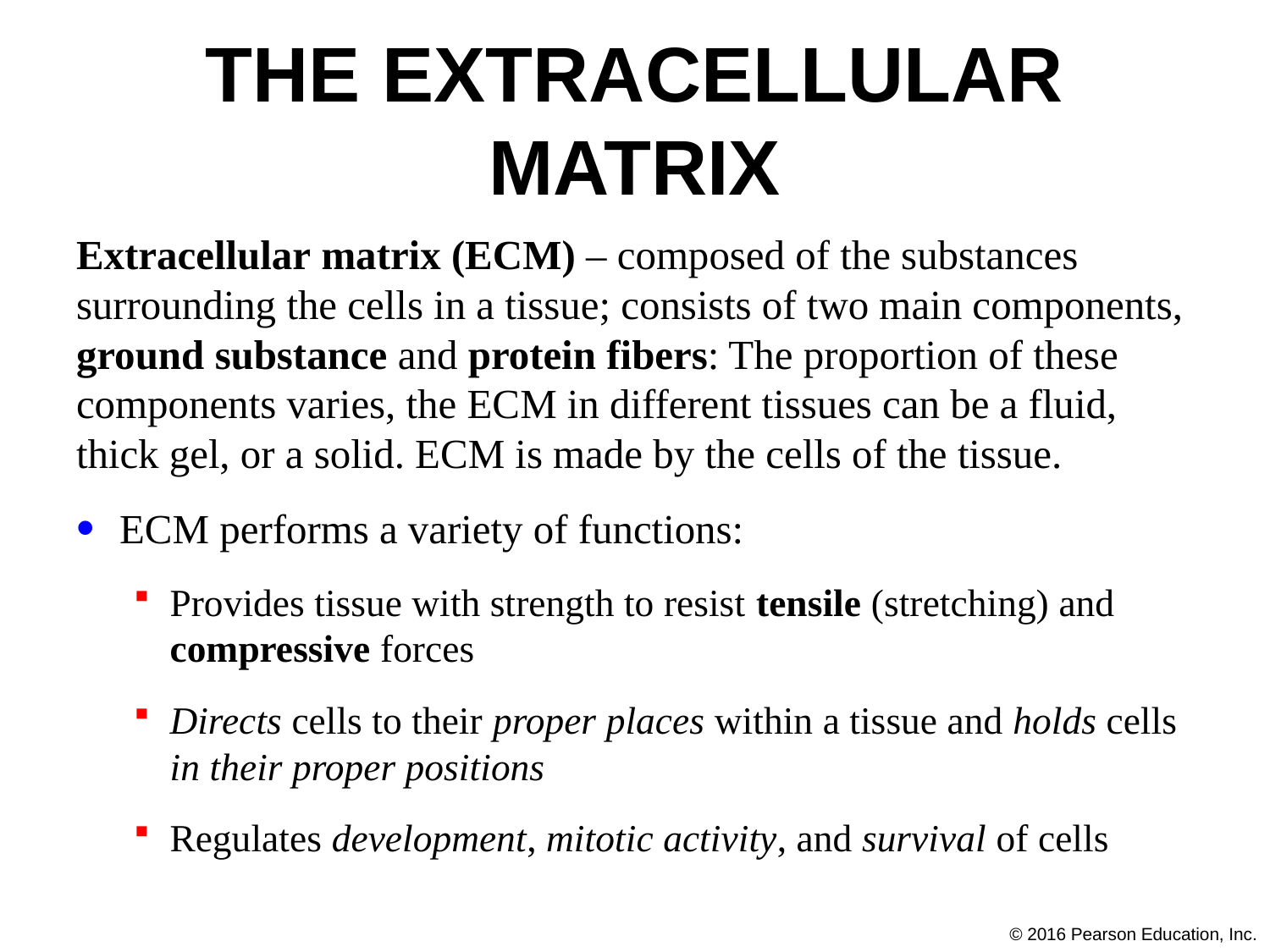

# The Extracellular Matrix
Extracellular matrix (ECM) – composed of the substances surrounding the cells in a tissue; consists of two main components, ground substance and protein fibers: The proportion of these components varies, the ECM in different tissues can be a fluid, thick gel, or a solid. ECM is made by the cells of the tissue.
ECM performs a variety of functions:
Provides tissue with strength to resist tensile (stretching) and compressive forces
Directs cells to their proper places within a tissue and holds cells in their proper positions
Regulates development, mitotic activity, and survival of cells
© 2016 Pearson Education, Inc.